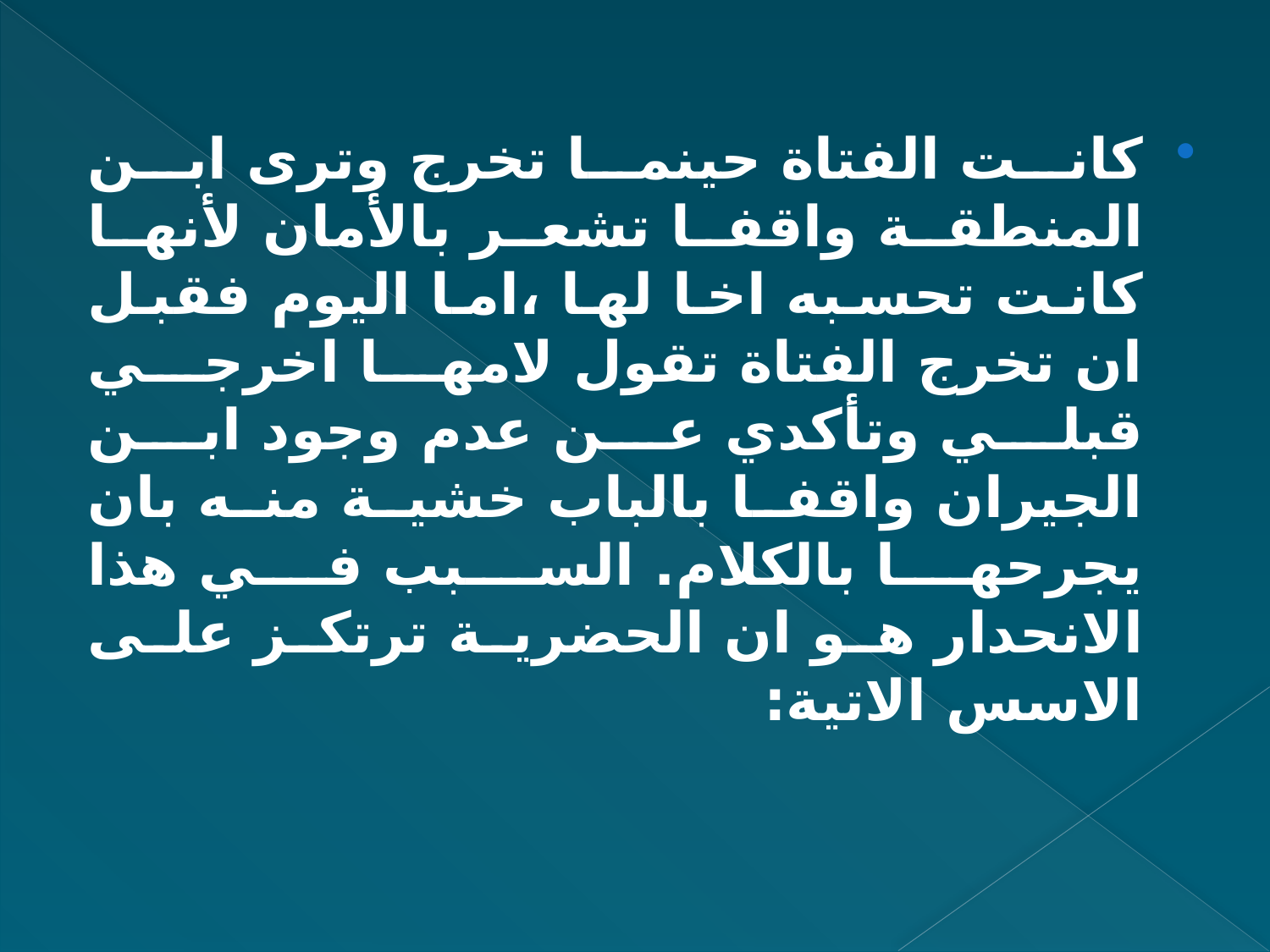

كانت الفتاة حينما تخرج وترى ابن المنطقة واقفا تشعر بالأمان لأنها كانت تحسبه اخا لها ،اما اليوم فقبل ان تخرج الفتاة تقول لامها اخرجي قبلي وتأكدي عن عدم وجود ابن الجيران واقفا بالباب خشية منه بان يجرحها بالكلام. السبب في هذا الانحدار هو ان الحضرية ترتكز على الاسس الاتية: